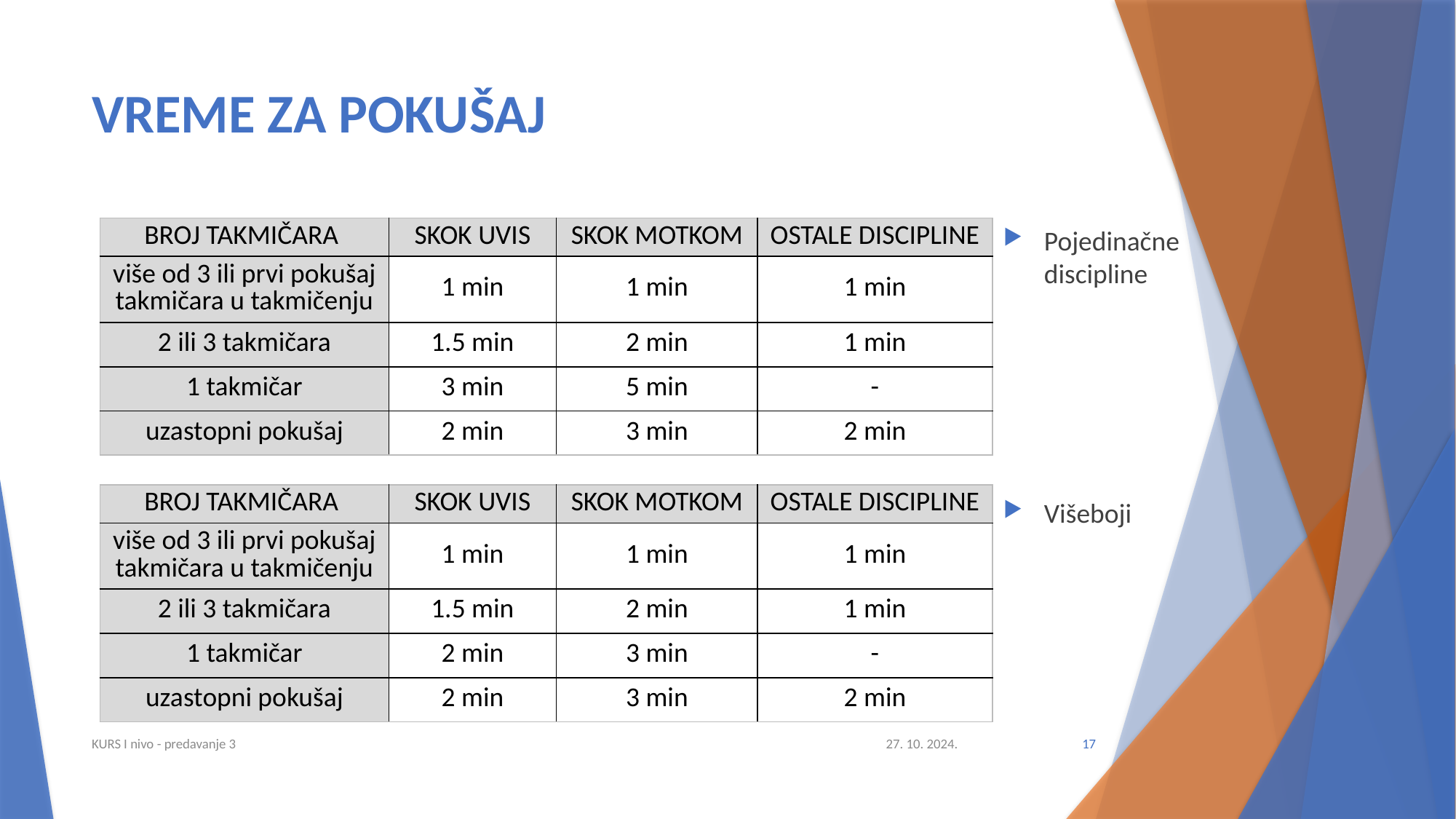

# VREME ZA POKUŠAJ
| BROJ TAKMIČARA | SKOK UVIS | SKOK MOTKOM | OSTALE DISCIPLINE |
| --- | --- | --- | --- |
| više od 3 ili prvi pokušaj takmičara u takmičenju | 1 min | 1 min | 1 min |
| 2 ili 3 takmičara | 1.5 min | 2 min | 1 min |
| 1 takmičar | 3 min | 5 min | - |
| uzastopni pokušaj | 2 min | 3 min | 2 min |
Pojedinačne discipline

Višeboji

| BROJ TAKMIČARA | SKOK UVIS | SKOK MOTKOM | OSTALE DISCIPLINE |
| --- | --- | --- | --- |
| više od 3 ili prvi pokušaj takmičara u takmičenju | 1 min | 1 min | 1 min |
| 2 ili 3 takmičara | 1.5 min | 2 min | 1 min |
| 1 takmičar | 2 min | 3 min | - |
| uzastopni pokušaj | 2 min | 3 min | 2 min |
KURS I nivo - predavanje 3
27. 10. 2024.
17